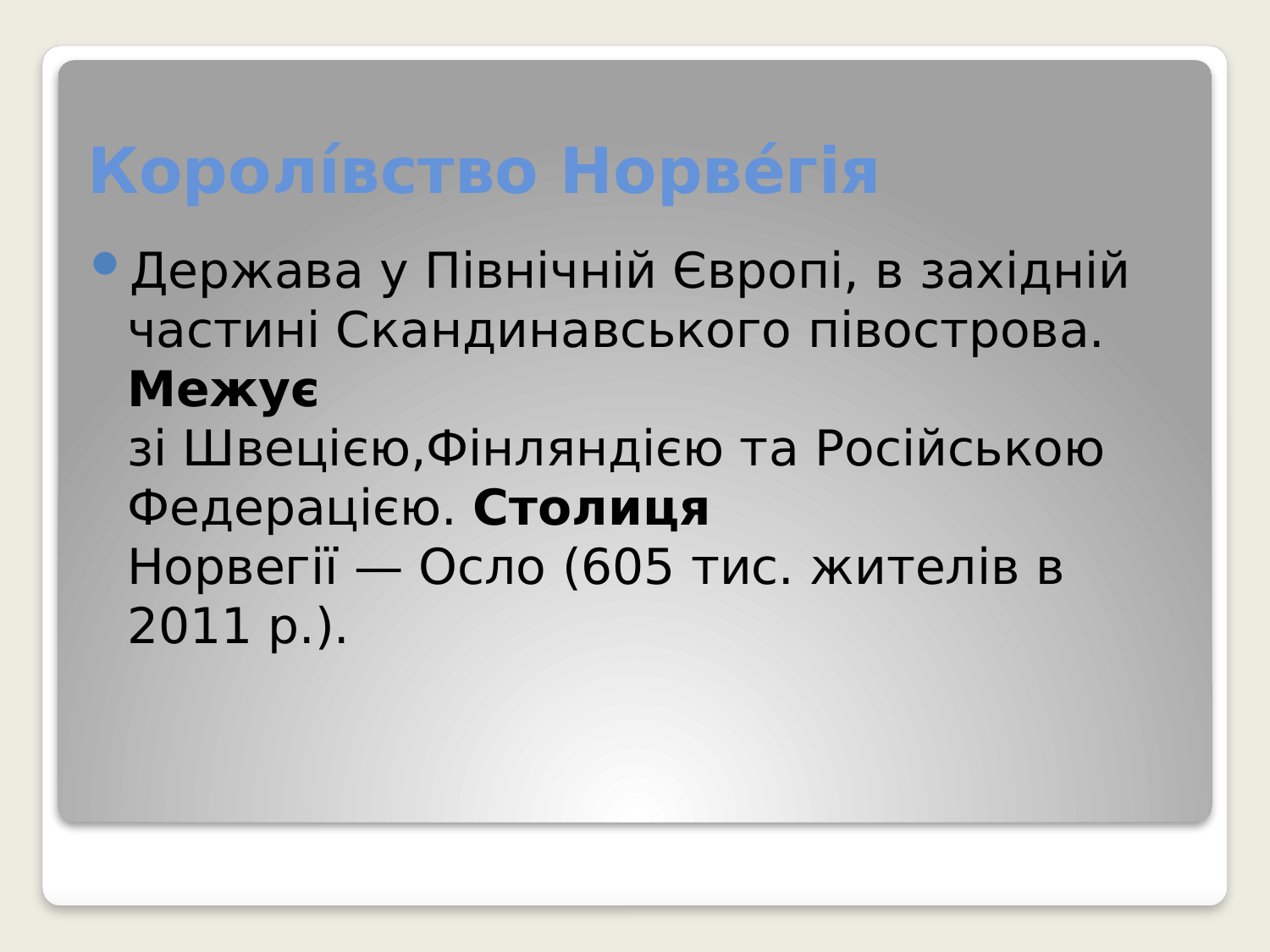

# Королі́вство Норве́гія
Держава у Північній Європі, в західній частині Скандинавського півострова.  Межує зі Швецією,Фінляндією та Російською Федерацією. Столиця Норвегії — Осло (605 тис. жителів в 2011 р.).